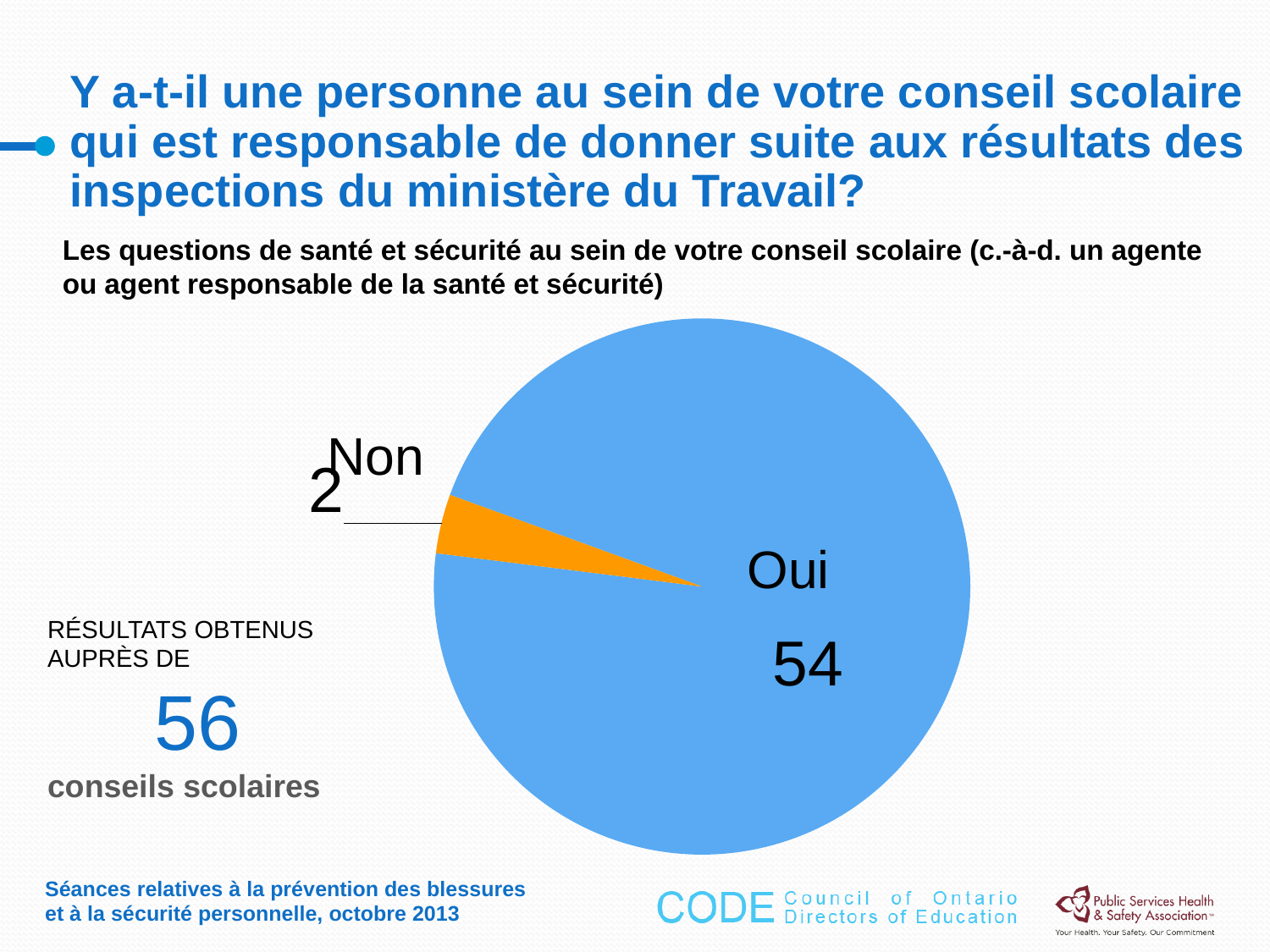

# Y a-t-il une personne au sein de votre conseil scolaire qui est responsable de donner suite aux résultats des inspections du ministère du Travail?

Les questions de santé et sécurité au sein de votre conseil scolaire (c.-à-d. un agente ou agent responsable de la santé et sécurité)

### Chart

| Category | Column1 |
|---|---|
| Yes | 54.0 |
| No | 2.0 |
Non
Oui
Résultats obtenus auprès de
56
conseils scolaires
Séances relatives à la prévention des blessures et à la sécurité personnelle, octobre 2013